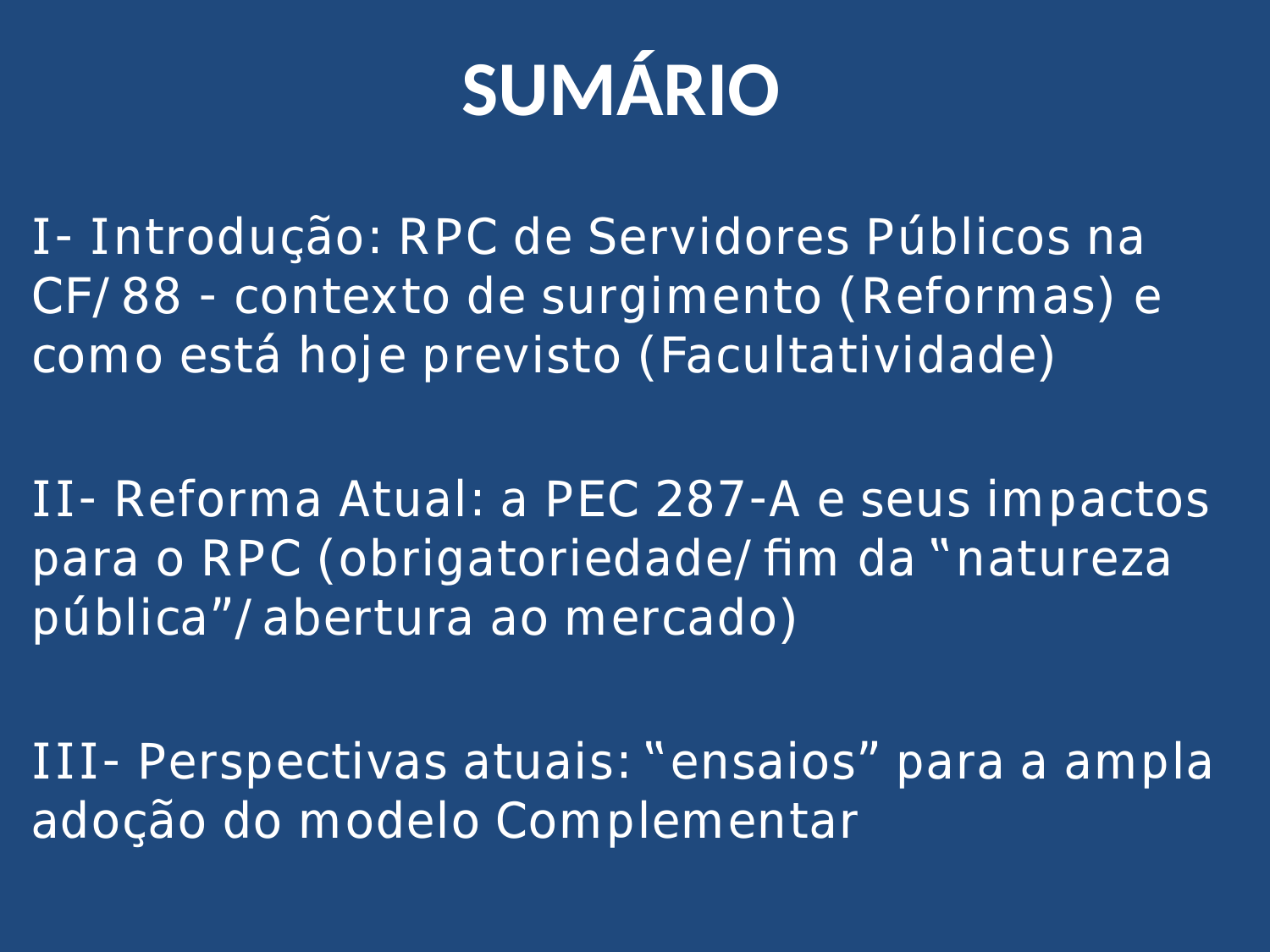

SUMÁRIO
I- Introdução: RPC de Servidores Públicos na CF/88 - contexto de surgimento (Reformas) e como está hoje previsto (Facultatividade)

II- Reforma Atual: a PEC 287-A e seus impactos para o RPC (obrigatoriedade/fim da “natureza pública”/abertura ao mercado)

III- Perspectivas atuais: “ensaios” para a ampla adoção do modelo Complementar